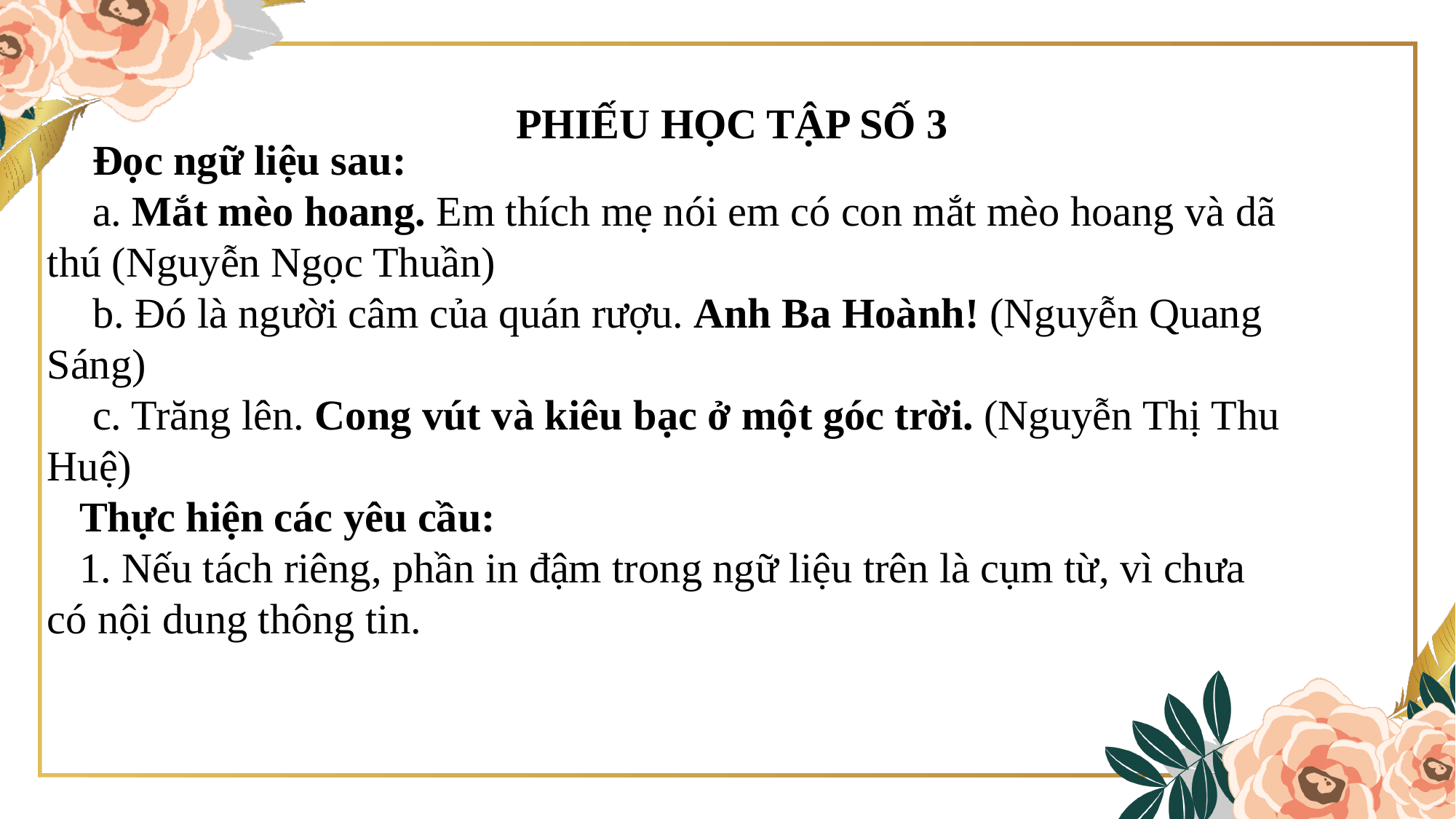

PHIẾU HỌC TẬP SỐ 3
Đọc ngữ liệu sau:
a. Mắt mèo hoang. Em thích mẹ nói em có con mắt mèo hoang và dã thú (Nguyễn Ngọc Thuần)
b. Đó là người câm của quán rượu. Anh Ba Hoành! (Nguyễn Quang Sáng)
c. Trăng lên. Cong vút và kiêu bạc ở một góc trời. (Nguyễn Thị Thu Huệ)
Thực hiện các yêu cầu:
1. Nếu tách riêng, phần in đậm trong ngữ liệu trên là cụm từ, vì chưa có nội dung thông tin.